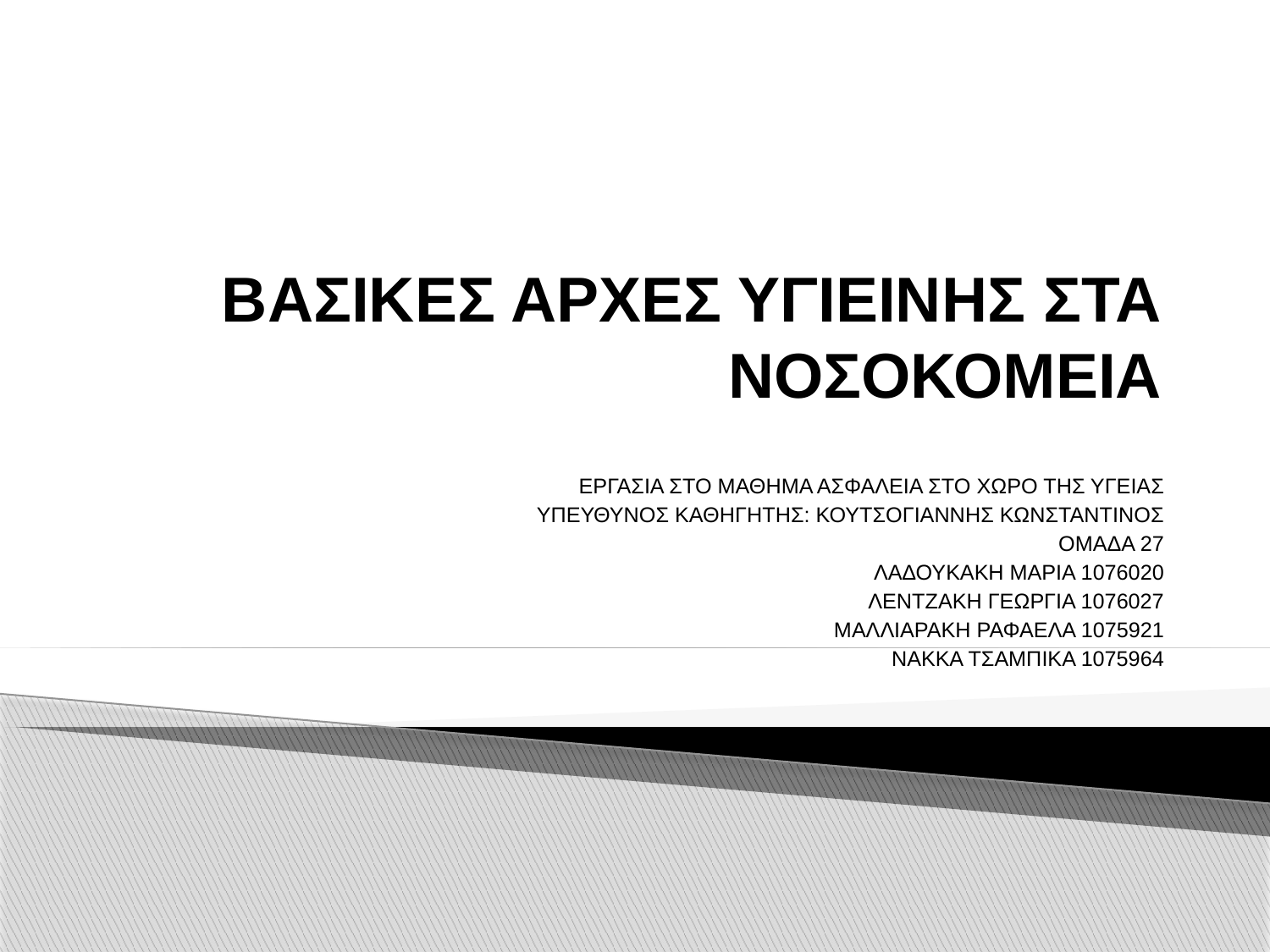

# ΒΑΣΙΚΕΣ ΑΡΧΕΣ ΥΓΙΕΙΝΗΣ ΣΤΑ ΝΟΣΟΚΟΜΕΙΑ
ΕΡΓΑΣΙΑ ΣΤΟ ΜΑΘΗΜΑ ΑΣΦΑΛΕΙΑ ΣΤΟ ΧΩΡΟ ΤΗΣ ΥΓΕΙΑΣ
ΥΠΕΥΘΥΝΟΣ ΚΑΘΗΓΗΤΗΣ: ΚΟΥΤΣΟΓΙΑΝΝΗΣ ΚΩΝΣΤΑΝΤΙΝΟΣ
ΟΜΑΔΑ 27
ΛΑΔΟΥΚΑΚΗ ΜΑΡΙΑ 1076020
ΛΕΝΤΖΑΚΗ ΓΕΩΡΓΙΑ 1076027
ΜΑΛΛΙΑΡΑΚΗ ΡΑΦΑΕΛΑ 1075921
ΝΑΚΚΑ ΤΣΑΜΠΙΚΑ 1075964